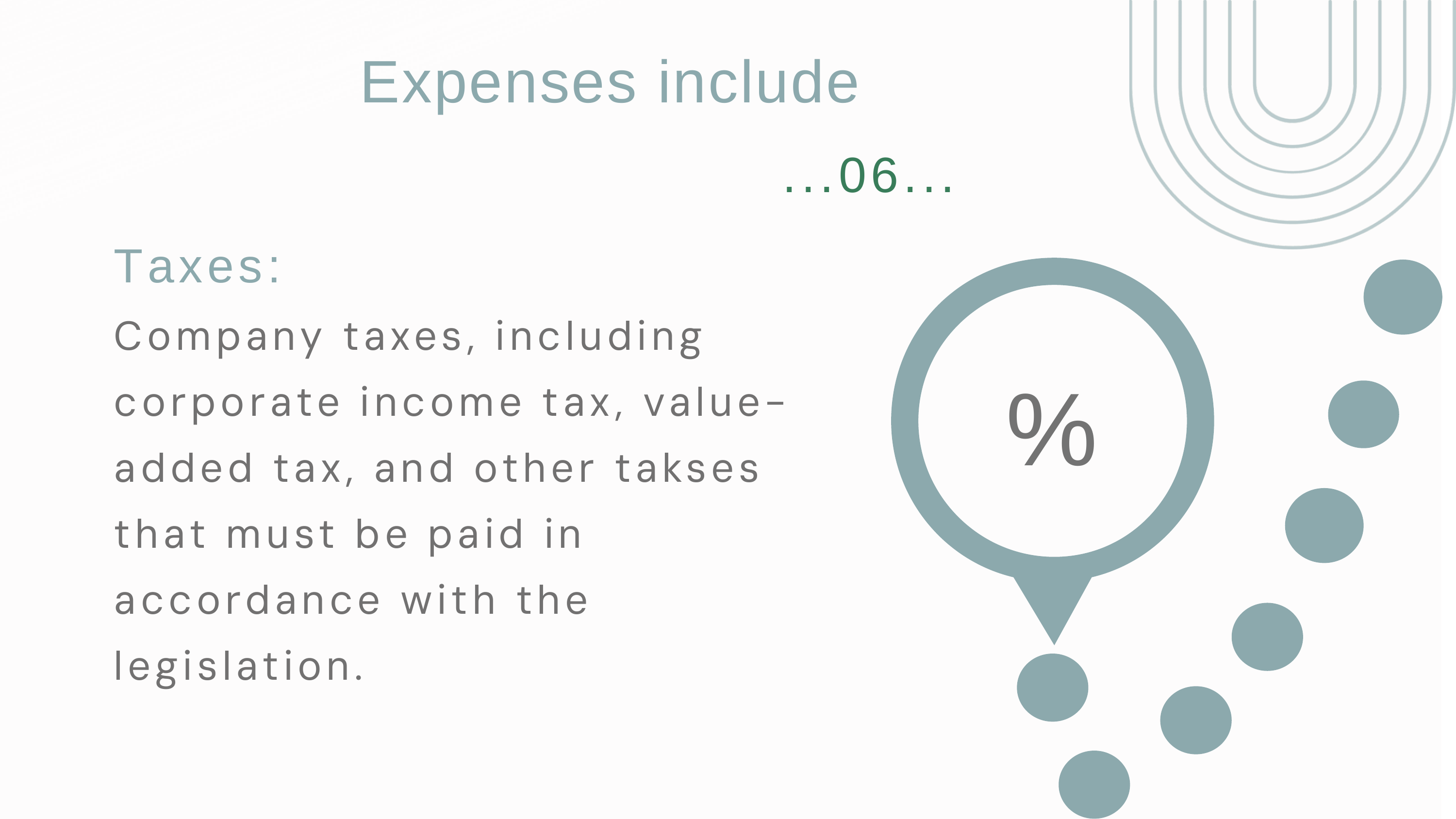

Expenses include
...06...
Taxes:
Company taxes, including corporate income tax, value-added tax, and other takses that must be paid in accordance with the legislation.

%